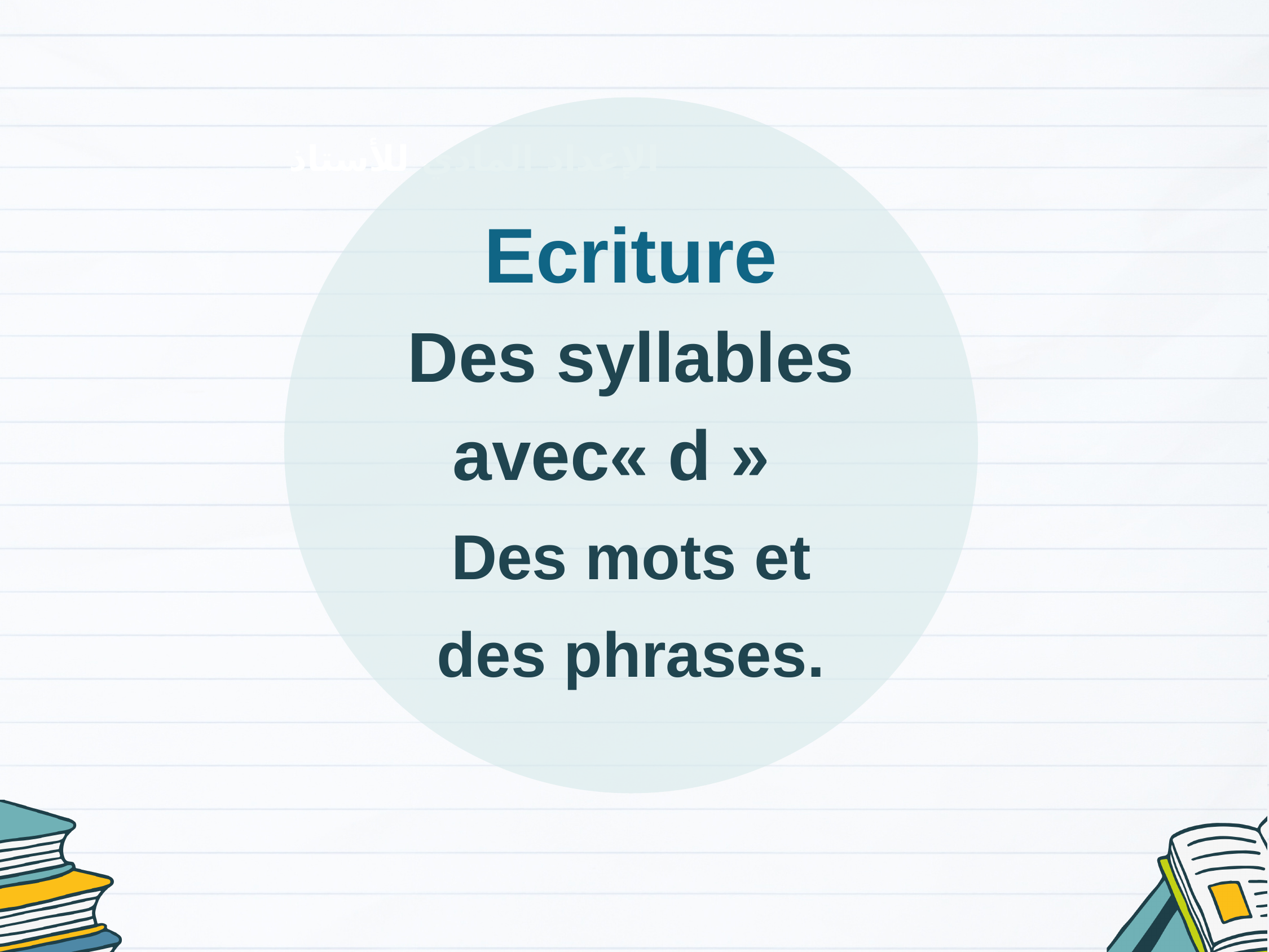

Ecriture
Des syllables avec« d »
Des mots et des phrases.
الإعداد المادي للأستاذ